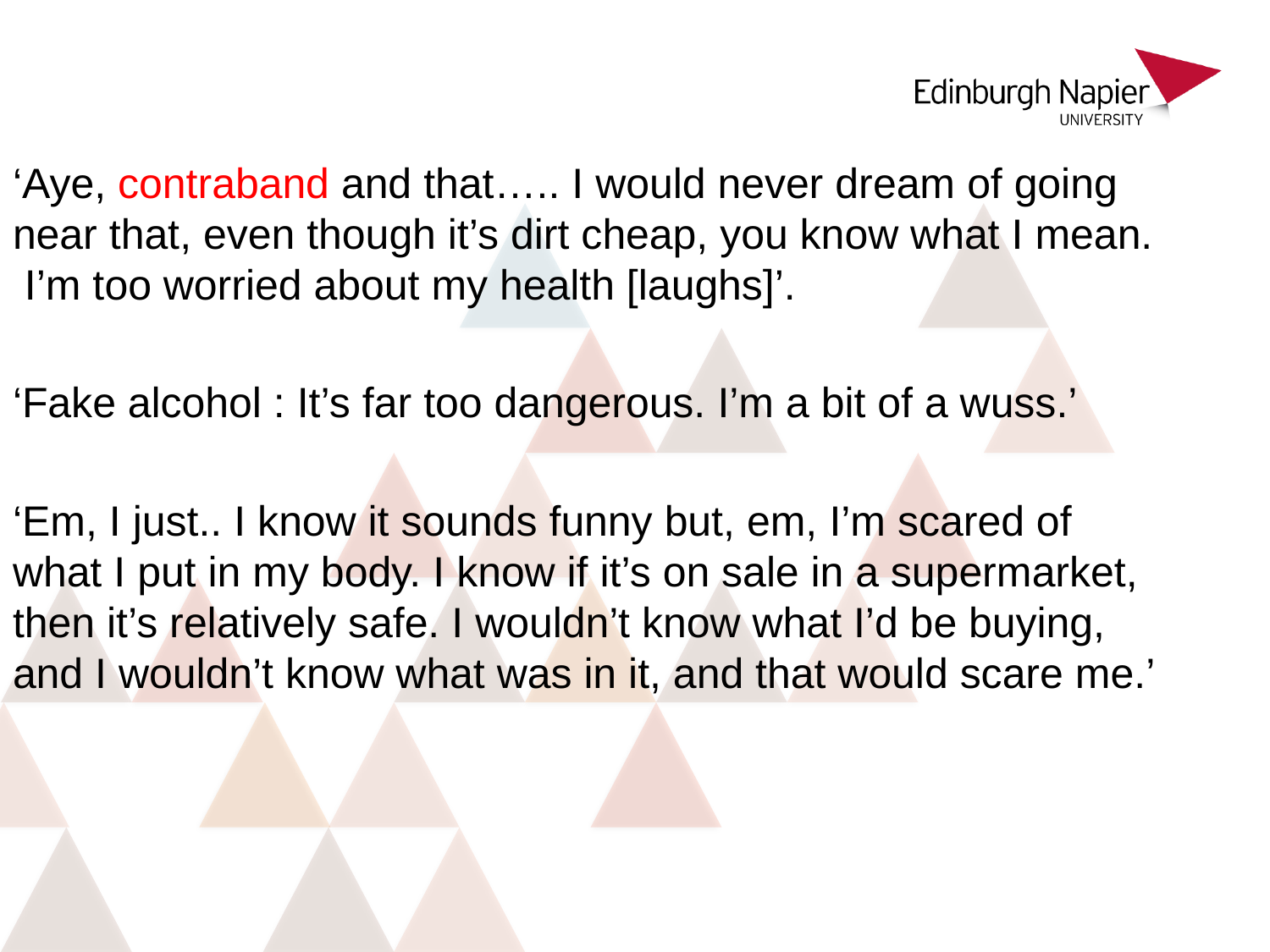

‘Aye, contraband and that….. I would never dream of going near that, even though it’s dirt cheap, you know what I mean.  I’m too worried about my health [laughs]’.

‘Fake alcohol : It’s far too dangerous. I’m a bit of a wuss.’

‘Em, I just.. I know it sounds funny but, em, I’m scared of what I put in my body. I know if it’s on sale in a supermarket, then it’s relatively safe. I wouldn’t know what I’d be buying, and I wouldn’t know what was in it, and that would scare me.’